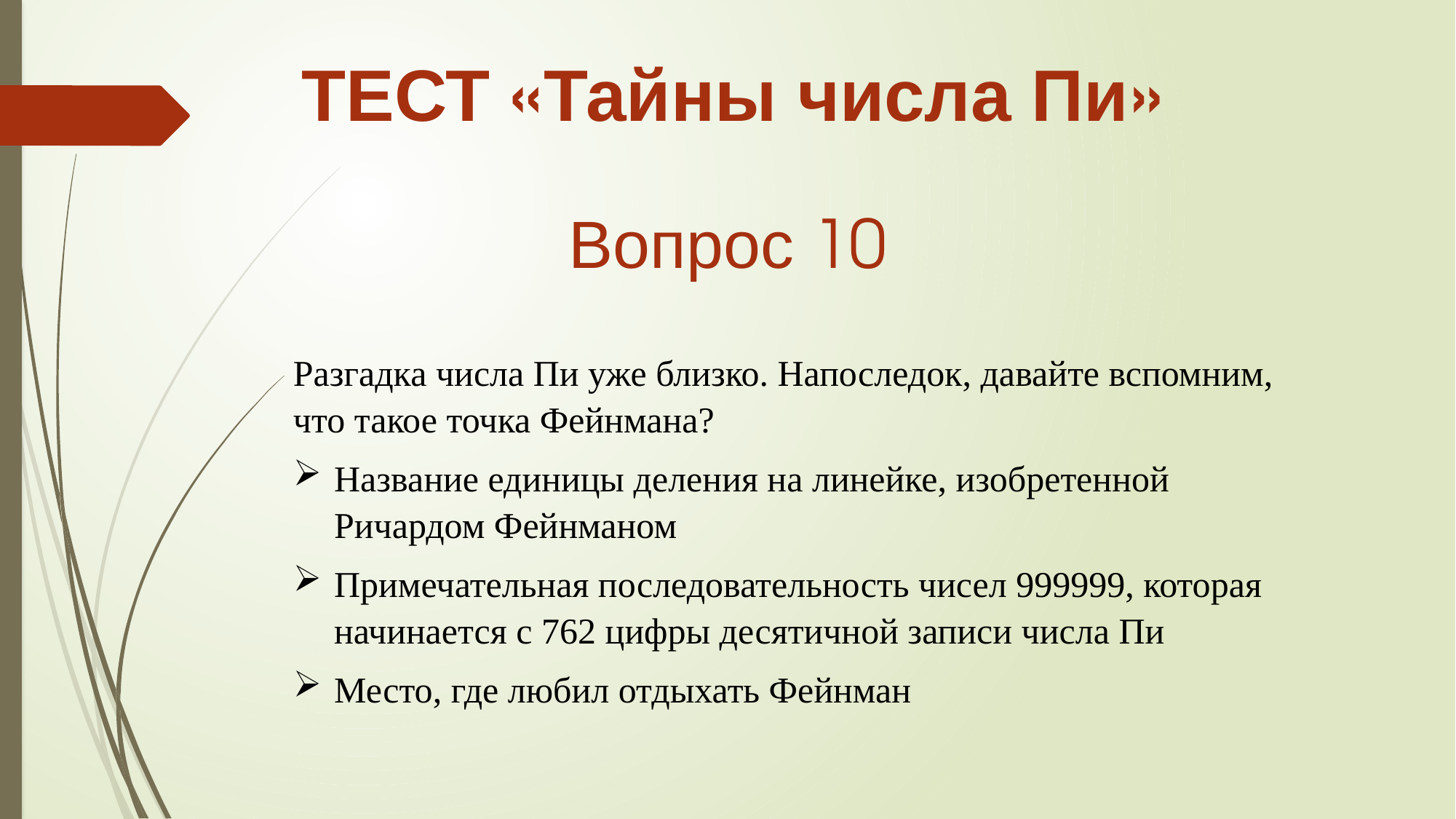

ТЕСТ «Тайны числа Пи»
Вопрос 10
Разгадка числа Пи уже близко. Напоследок, давайте вспомним, что такое точка Фейнмана?
Название единицы деления на линейке, изобретенной Ричардом Фейнманом
Примечательная последовательность чисел 999999, которая начинается с 762 цифры десятичной записи числа Пи
Место, где любил отдыхать Фейнман